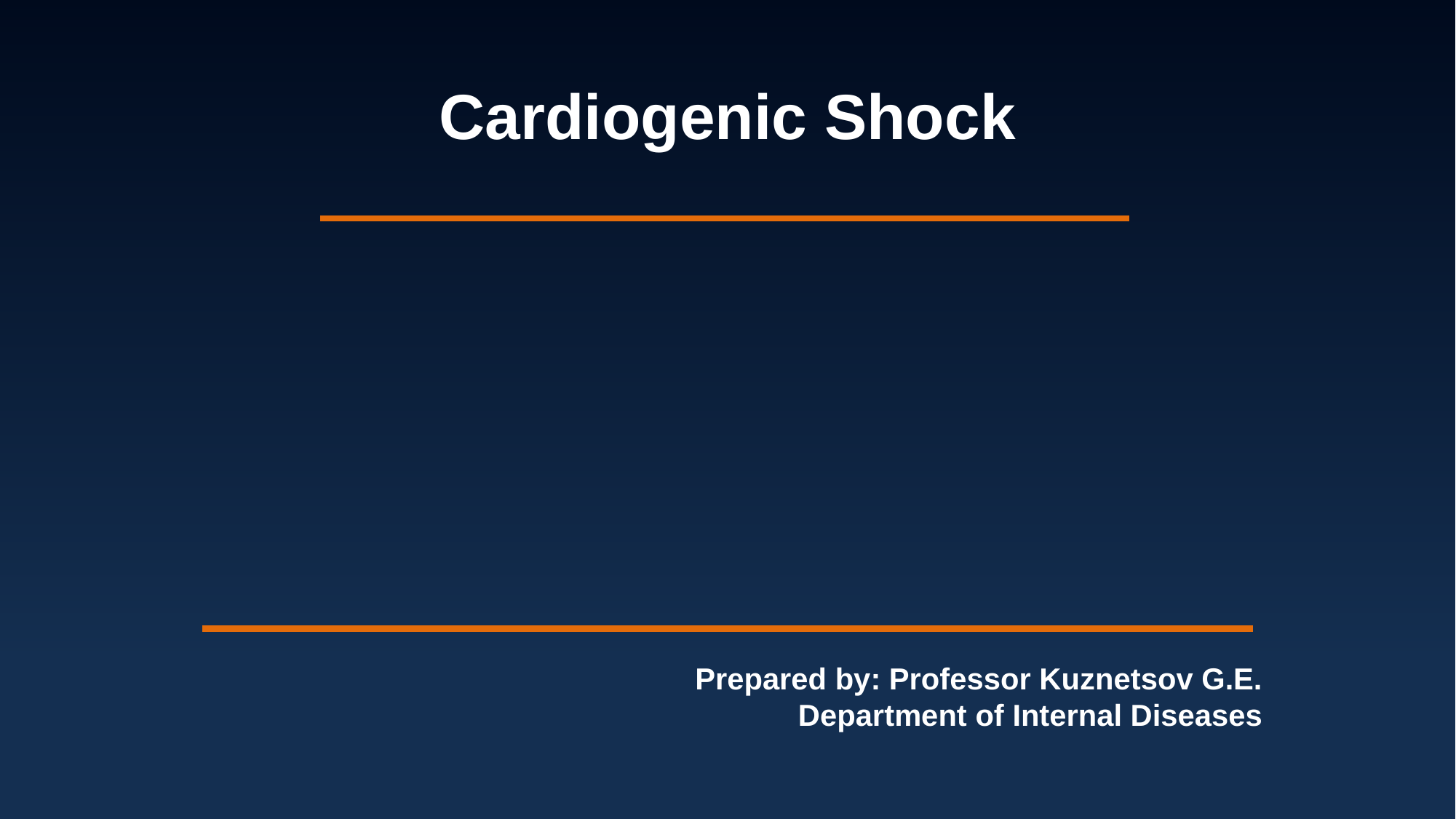

# Cardiogenic Shock
Prepared by: Professor Kuznetsov G.E.
Department of Internal Diseases